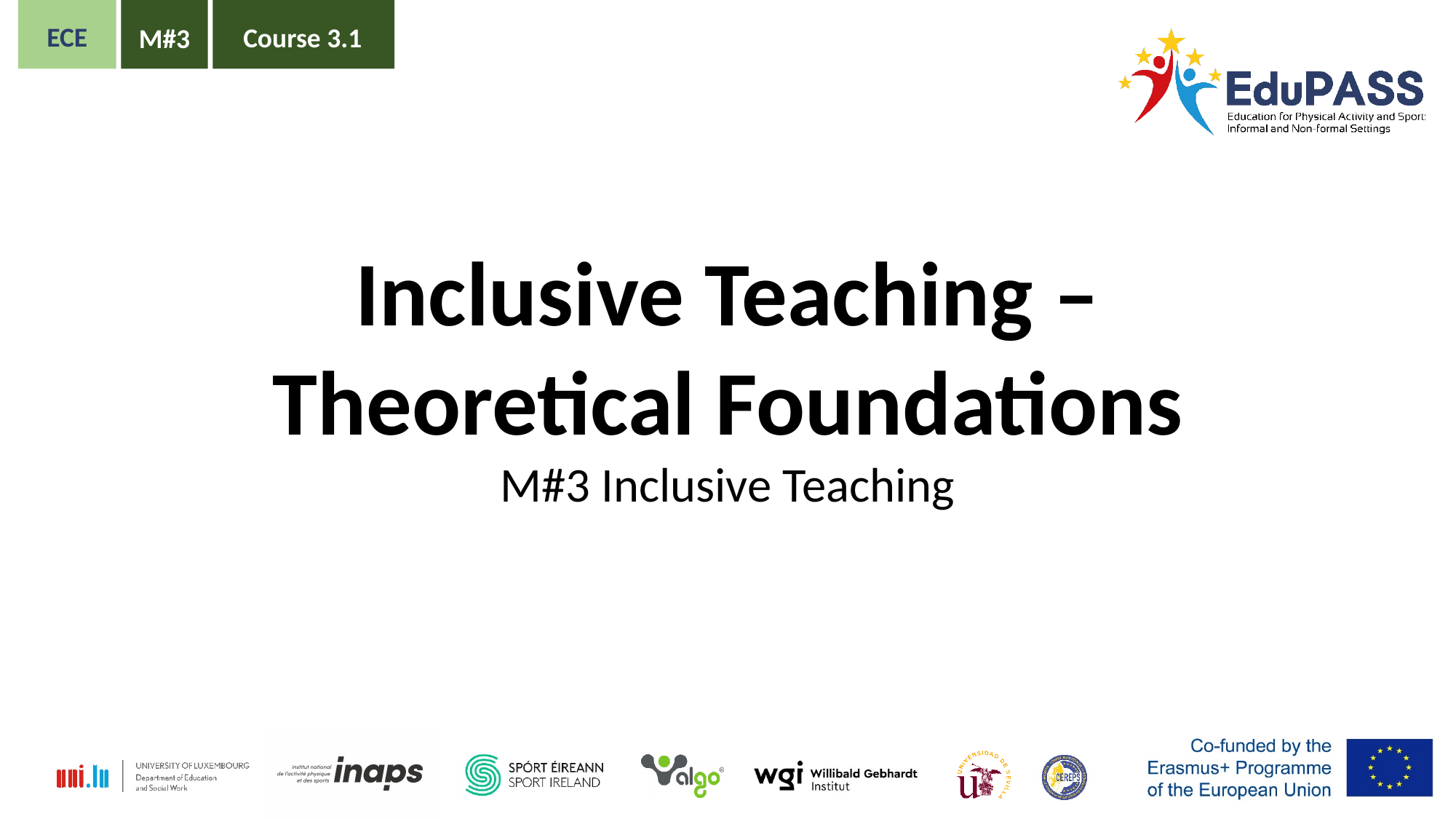

ECE
Course 3.1
M#3
Inclusive Teaching – Theoretical Foundations
M#3 Inclusive Teaching